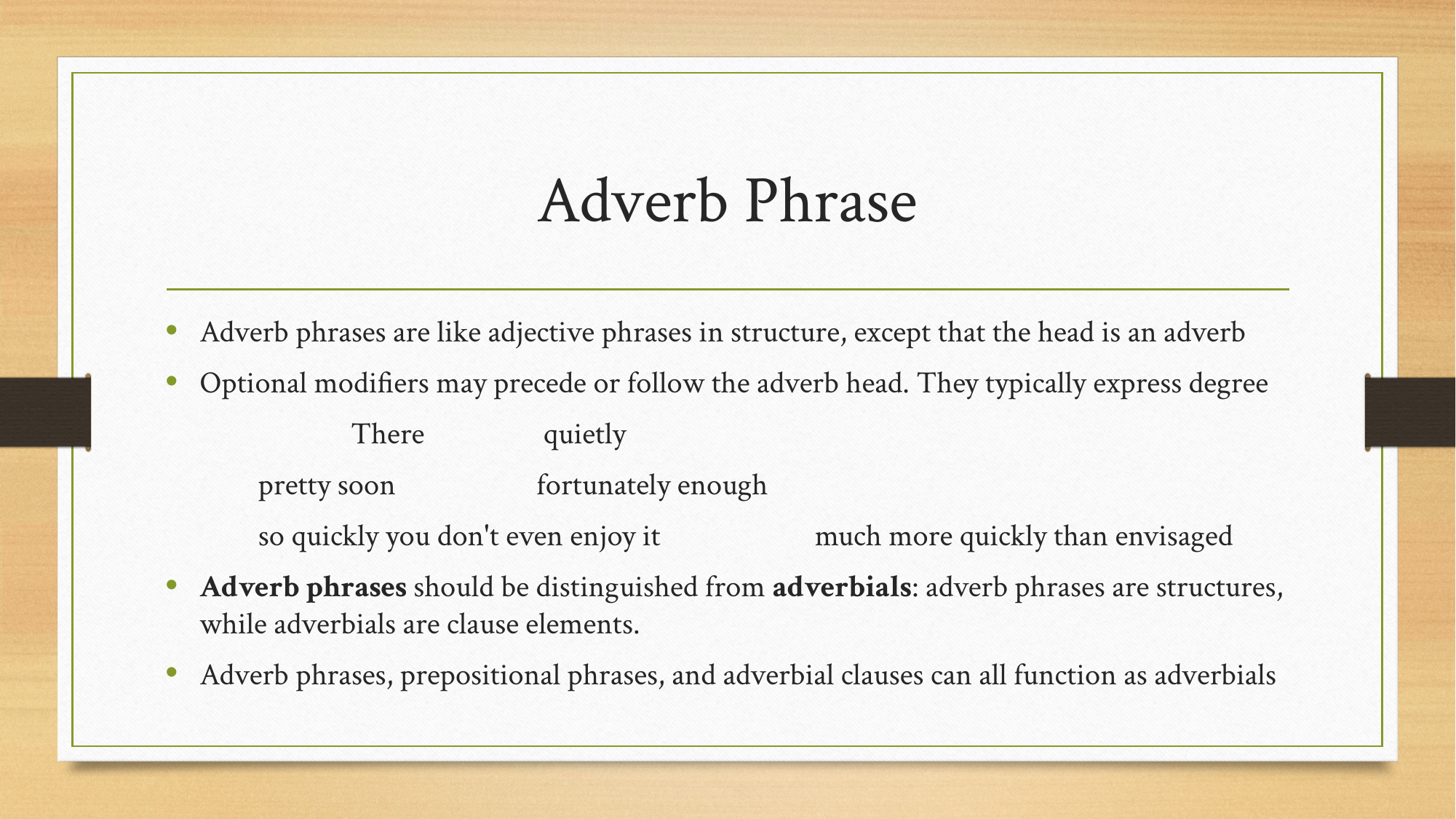

# Adverb Phrase
Adverb phrases are like adjective phrases in structure, except that the head is an adverb
Optional modifiers may precede or follow the adverb head. They typically express degree
		There		 quietly
	pretty soon 		fortunately enough
	so quickly you don't even enjoy it 		much more quickly than envisaged
Adverb phrases should be distinguished from adverbials: adverb phrases are structures, while adverbials are clause elements.
Adverb phrases, prepositional phrases, and adverbial clauses can all function as adverbials